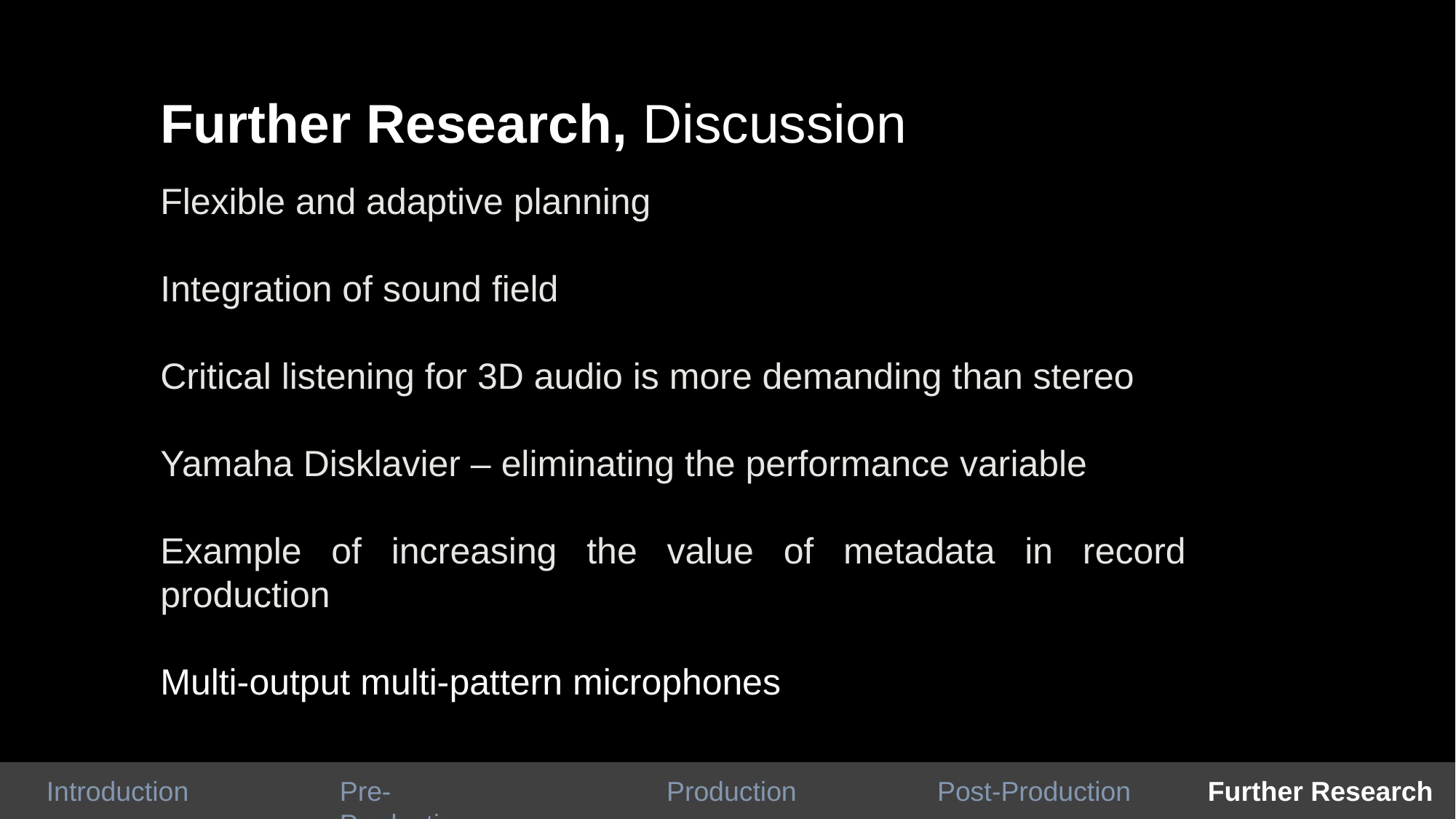

Further Research, Discussion
Flexible and adaptive planning

Integration of sound field

Critical listening for 3D audio is more demanding than stereo

Yamaha Disklavier – eliminating the performance variable

Example of increasing the value of metadata in record production

Multi-output multi-pattern microphones

Introduction
Pre-Production
Production
Post-Production
Further Research